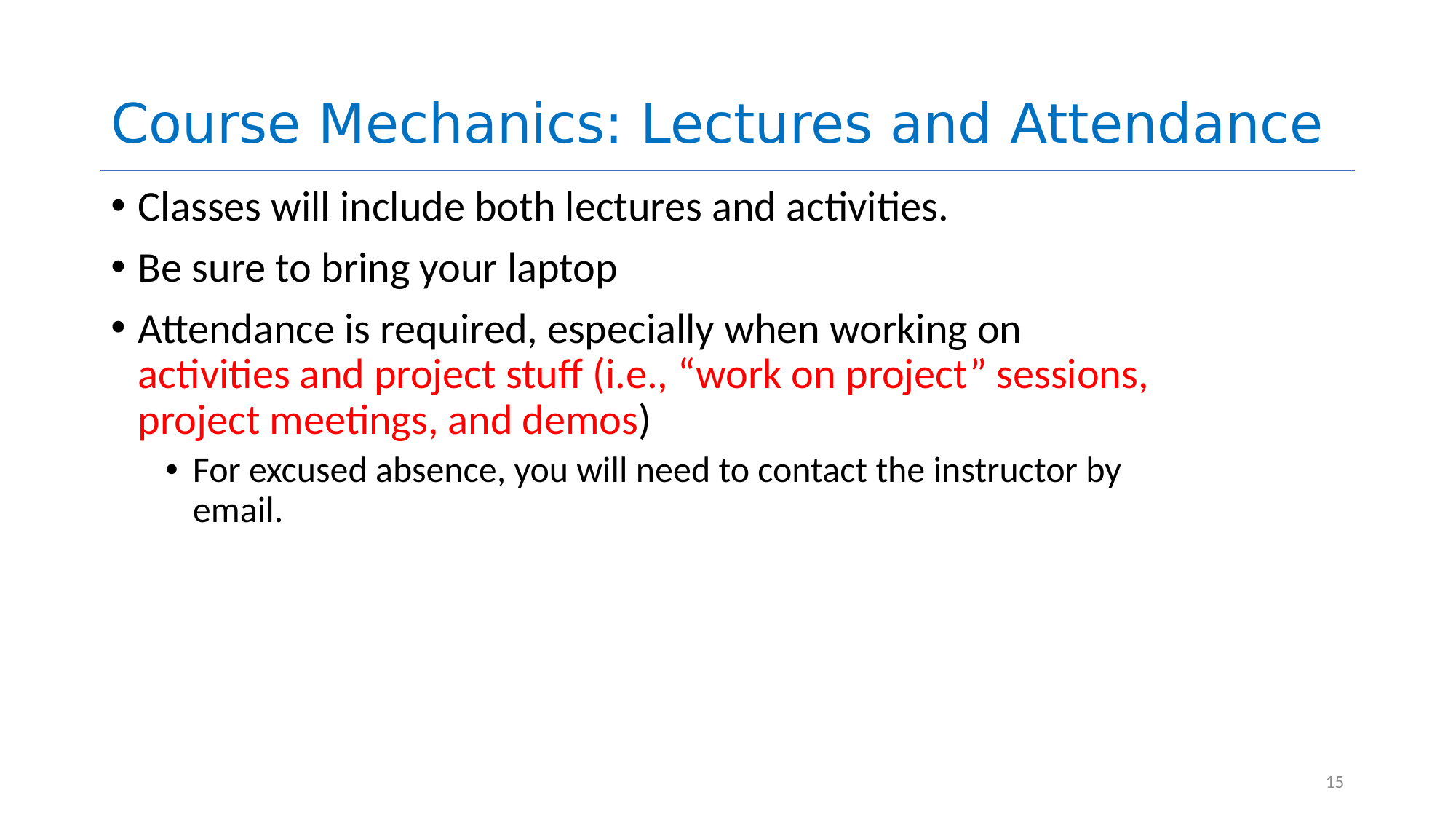

# Course Mechanics: Lectures and Attendance
Classes will include both lectures and activities.
Be sure to bring your laptop
Attendance is required, especially when working on activities and project stuff (i.e., “work on project” sessions, project meetings, and demos)
For excused absence, you will need to contact the instructor by email.
15